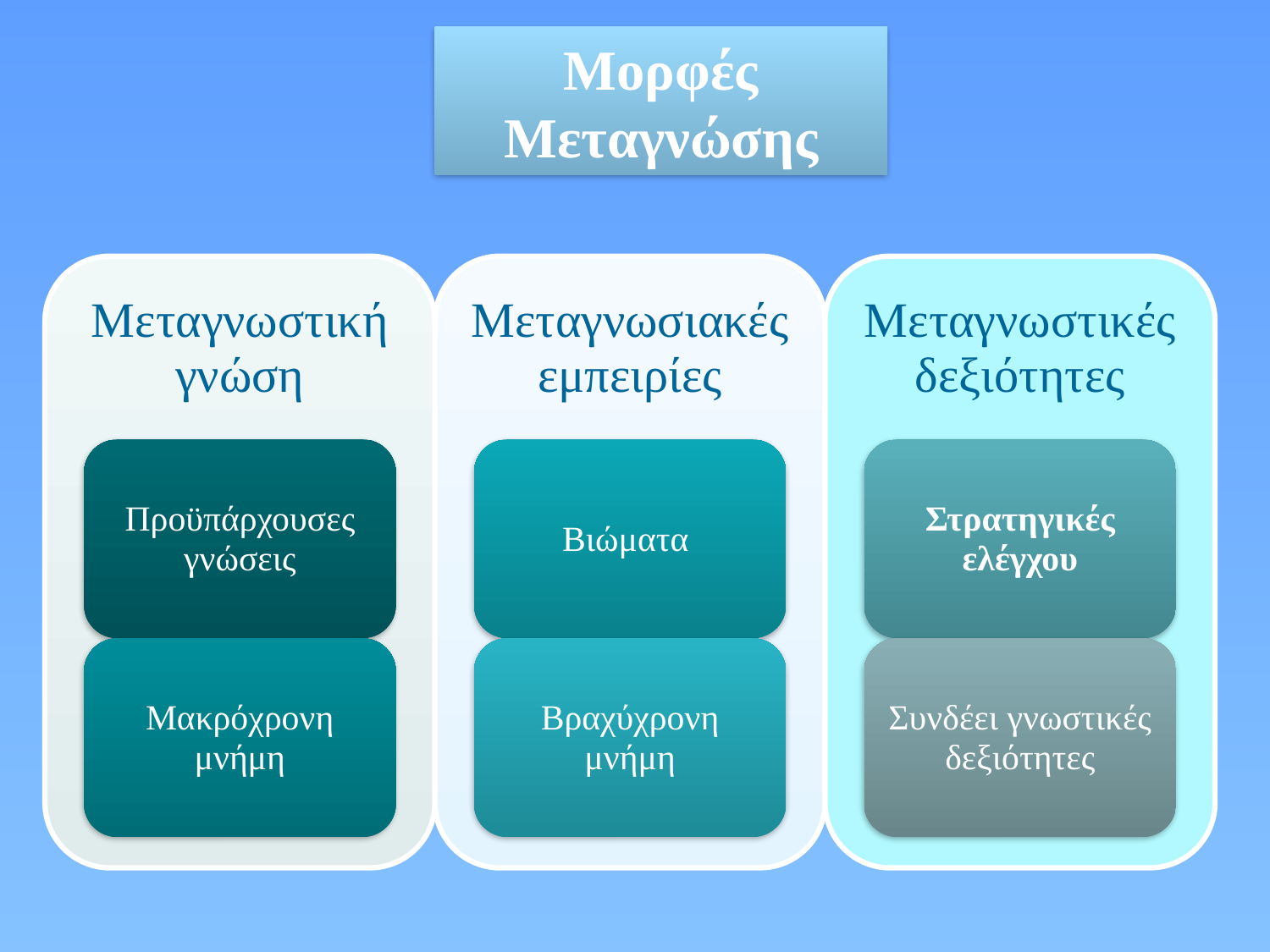

Μορφές Μεταγνώσης
Μεταγνωστική γνώση
Προϋπάρχουσες γνώσεις
Μακρόχρονη μνήμη
Μεταγνωσιακές εμπειρίες
Βιώματα
Βραχύχρονη μνήμη
Μεταγνωστικές δεξιότητες
Στρατηγικές ελέγχου
Συνδέει γνωστικές δεξιότητες